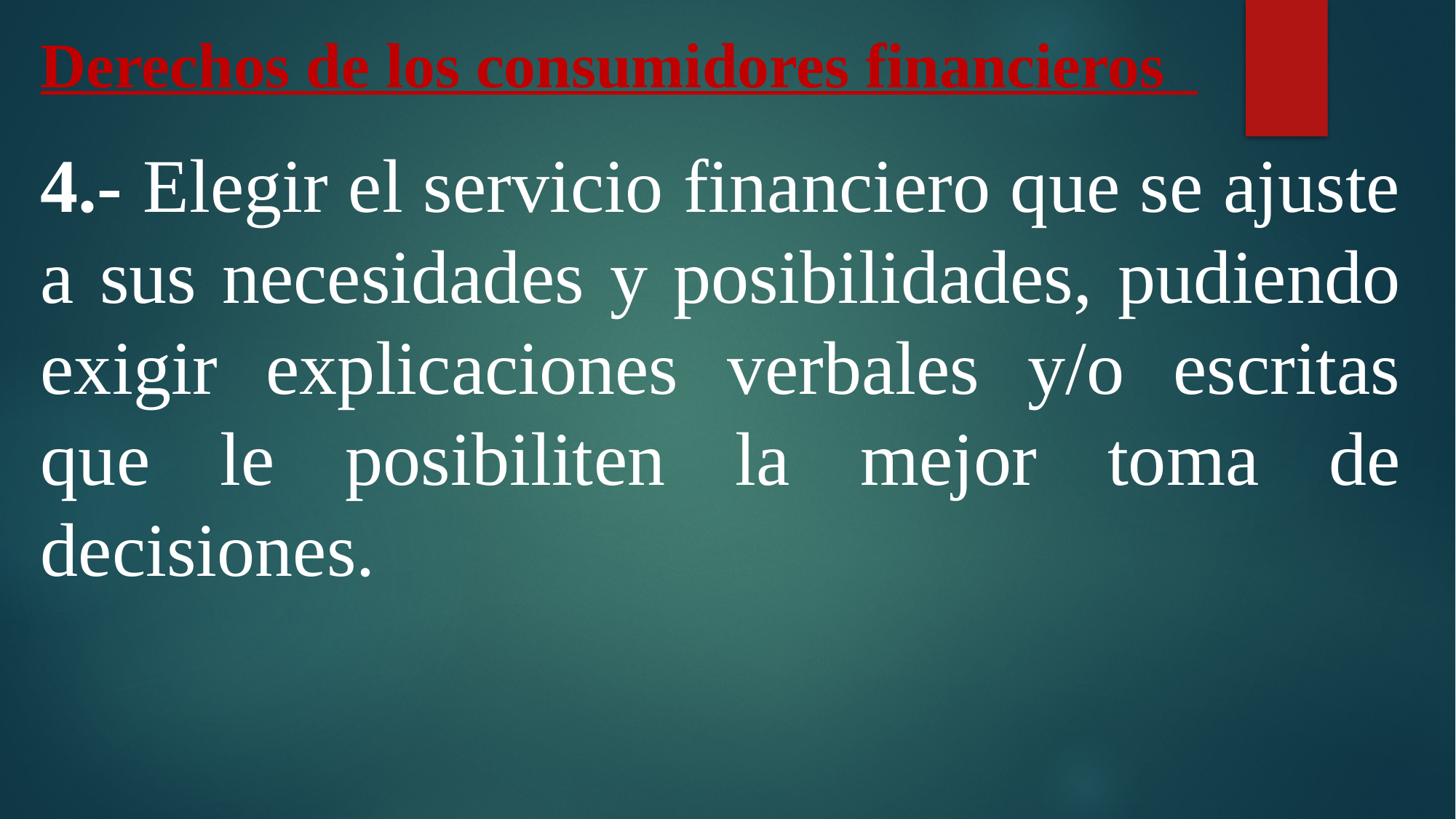

# Derechos de los consumidores financieros
4.- Elegir el servicio financiero que se ajuste a sus necesidades y posibilidades, pudiendo exigir explicaciones verbales y/o escritas que le posibiliten la mejor toma de decisiones.